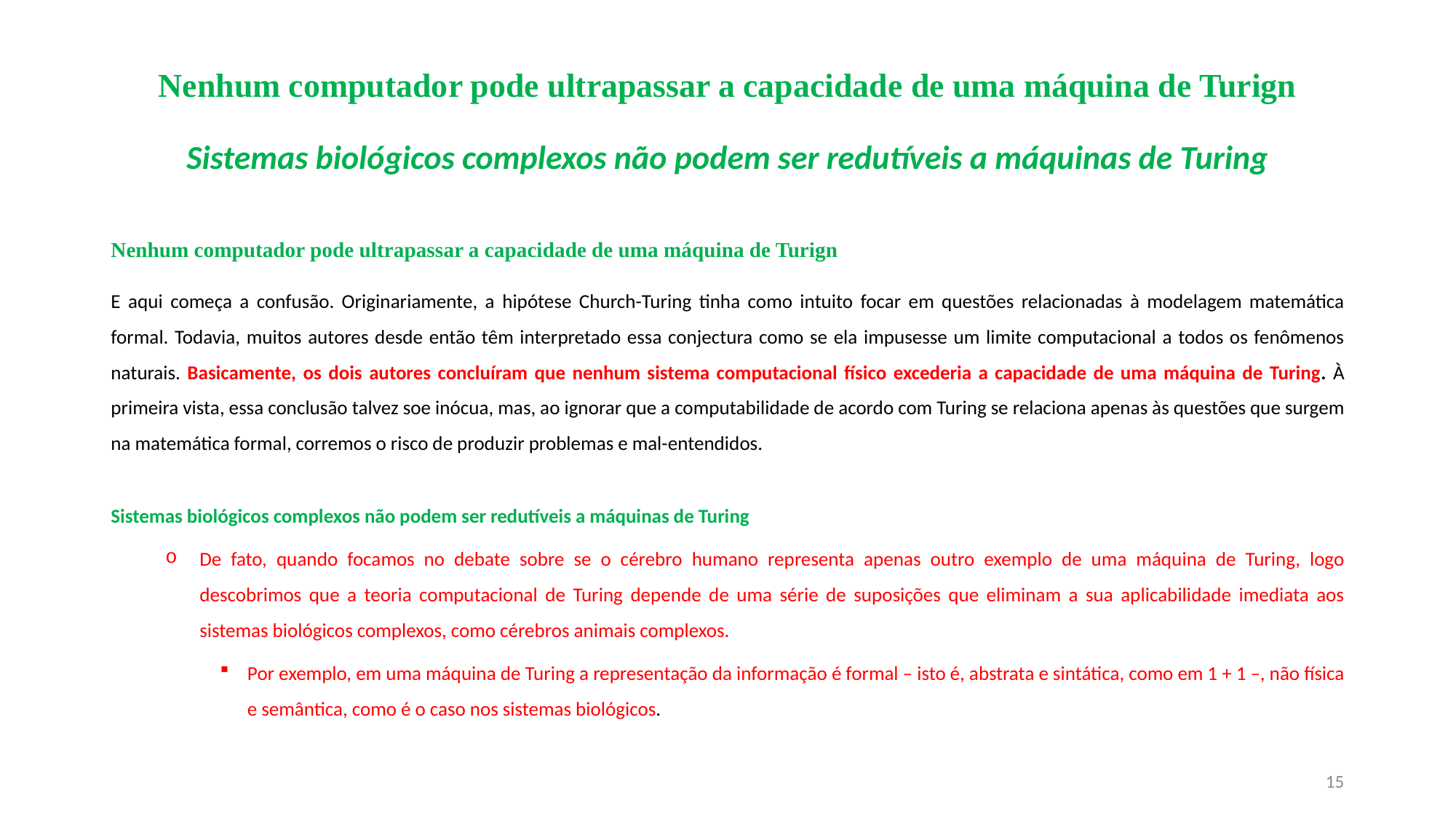

# Nenhum computador pode ultrapassar a capacidade de uma máquina de Turign Sistemas biológicos complexos não podem ser redutíveis a máquinas de Turing
Nenhum computador pode ultrapassar a capacidade de uma máquina de Turign
E aqui começa a confusão. Originariamente, a hipótese Church-Turing tinha como intuito focar em questões relacionadas à modelagem matemática formal. Todavia, muitos autores desde então têm interpretado essa conjectura como se ela impusesse um limite computacional a todos os fenômenos naturais. Basicamente, os dois autores concluíram que nenhum sistema computacional físico excederia a capacidade de uma máquina de Turing. À primeira vista, essa conclusão talvez soe inócua, mas, ao ignorar que a computabilidade de acordo com Turing se relaciona apenas às questões que surgem na matemática formal, corremos o risco de produzir problemas e mal-entendidos.

Sistemas biológicos complexos não podem ser redutíveis a máquinas de Turing
De fato, quando focamos no debate sobre se o cérebro humano representa apenas outro exemplo de uma máquina de Turing, logo descobrimos que a teoria computacional de Turing depende de uma série de suposições que eliminam a sua aplicabilidade imediata aos sistemas biológicos complexos, como cérebros animais complexos.
Por exemplo, em uma máquina de Turing a representação da informação é formal – isto é, abstrata e sintática, como em 1 + 1 –, não física e semântica, como é o caso nos sistemas biológicos.
15